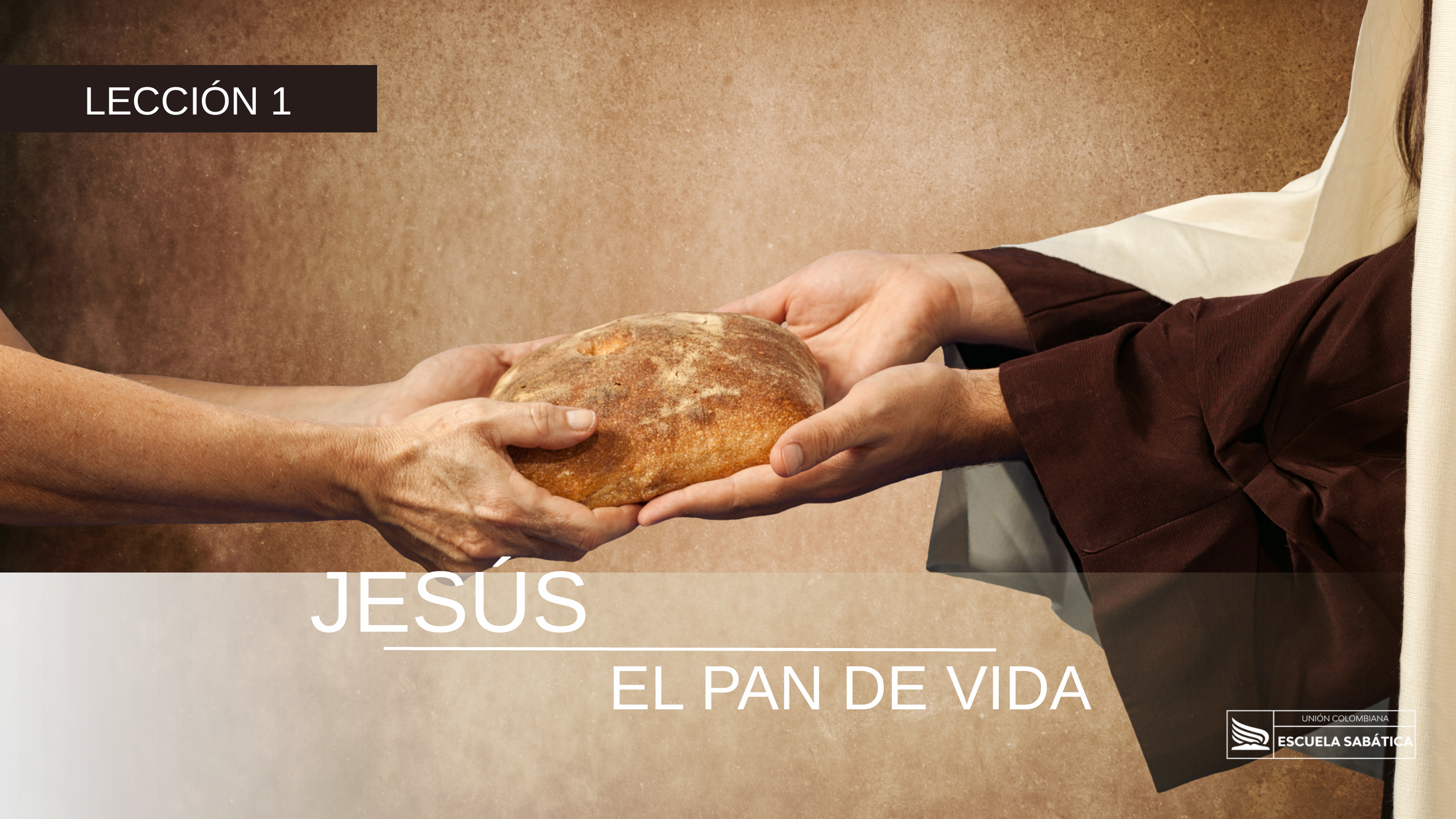

LECCIÓN 1
JESÚS
EL PAN DE VIDA